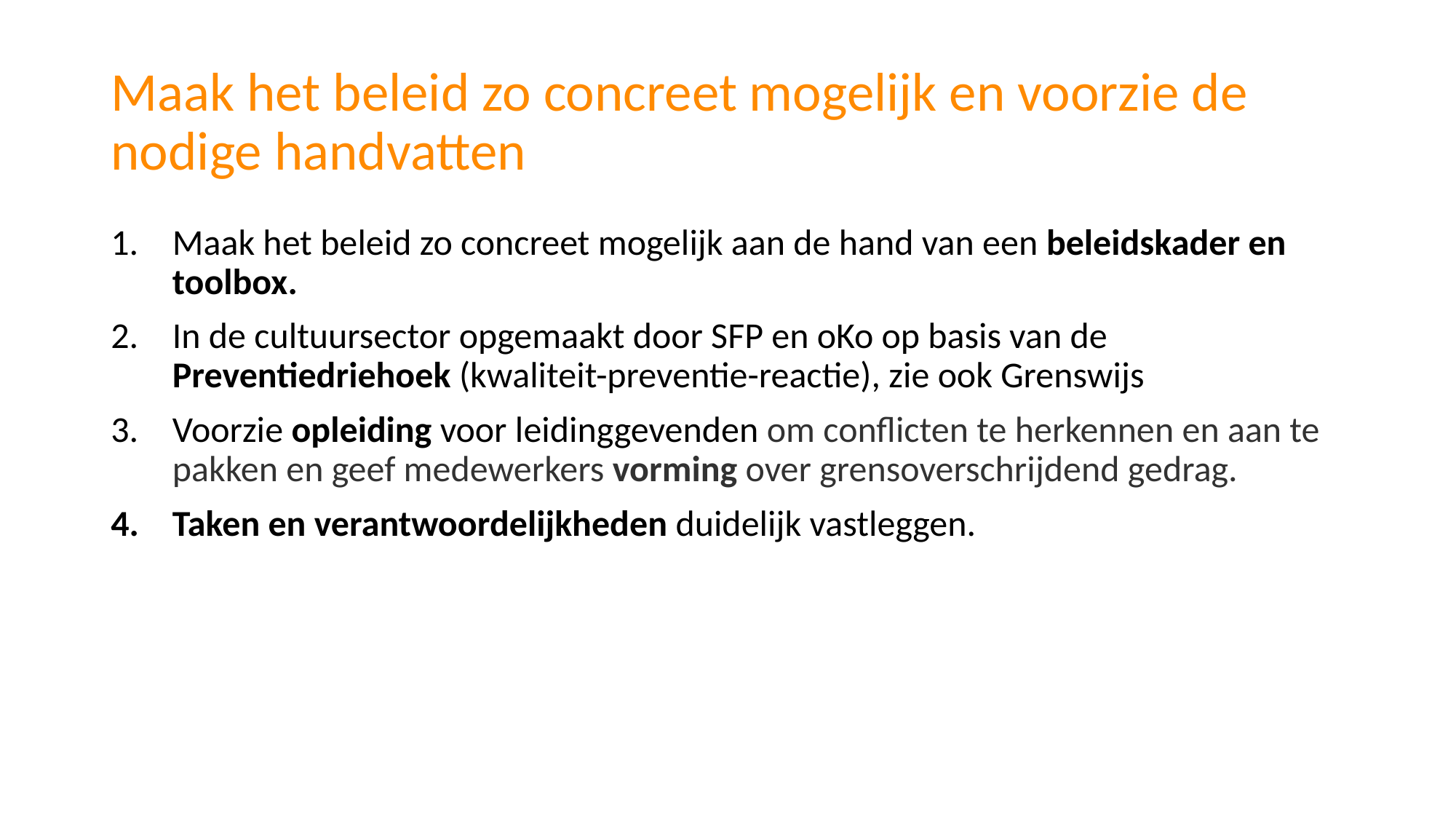

# Maak het beleid zo concreet mogelijk en voorzie de nodige handvatten
Maak het beleid zo concreet mogelijk aan de hand van een beleidskader en toolbox.
In de cultuursector opgemaakt door SFP en oKo op basis van de Preventiedriehoek (kwaliteit-preventie-reactie), zie ook Grenswijs
Voorzie opleiding voor leidinggevenden om conflicten te herkennen en aan te pakken en geef medewerkers vorming over grensoverschrijdend gedrag.
Taken en verantwoordelijkheden duidelijk vastleggen.